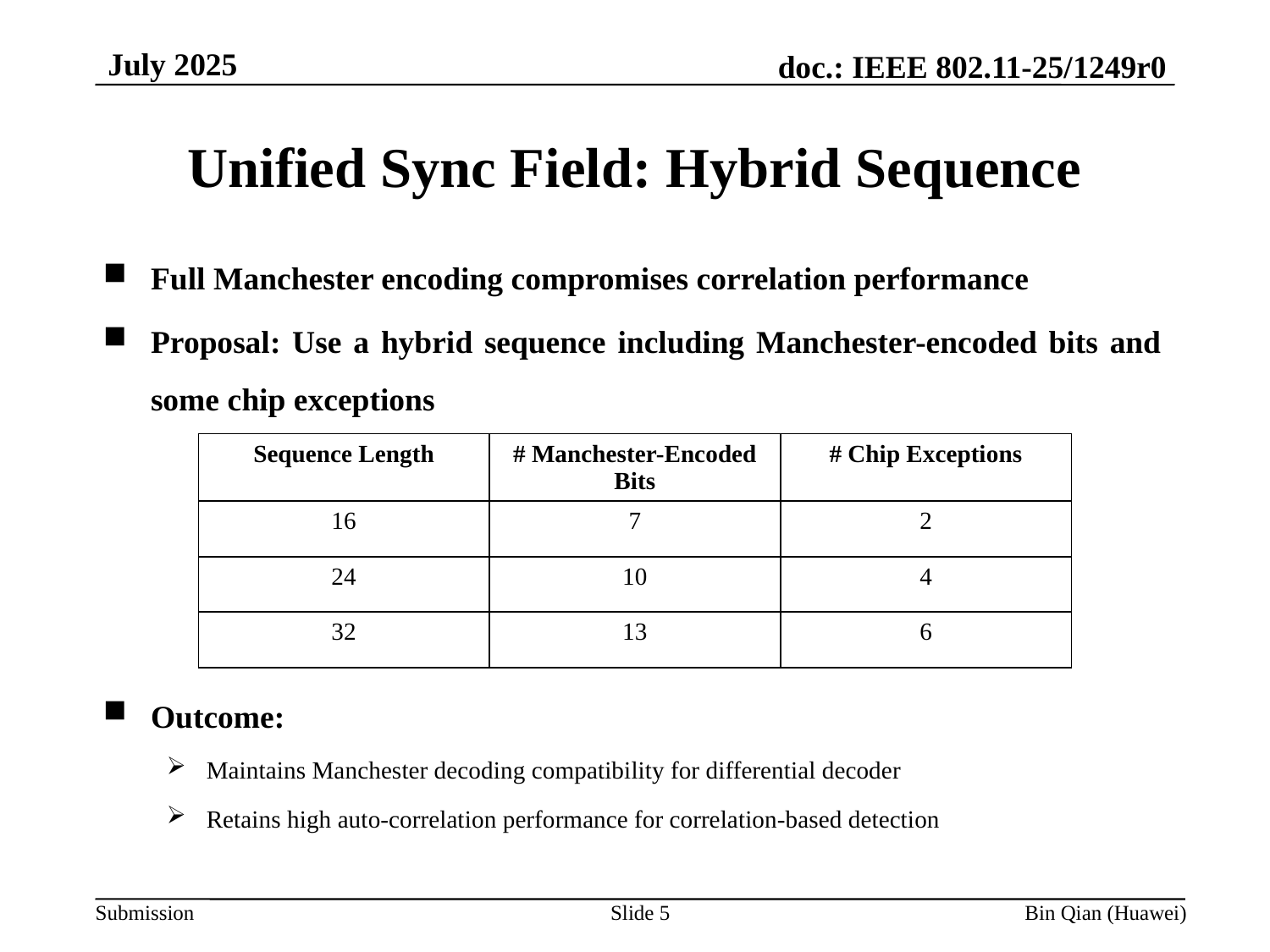

July 2025
Unified Sync Field: Hybrid Sequence
Full Manchester encoding compromises correlation performance
Proposal: Use a hybrid sequence including Manchester-encoded bits and some chip exceptions

Outcome:
Maintains Manchester decoding compatibility for differential decoder
Retains high auto-correlation performance for correlation-based detection

| Sequence Length | # Manchester-Encoded Bits | # Chip Exceptions |
| --- | --- | --- |
| 16 | 7 | 2 |
| 24 | 10 | 4 |
| 32 | 13 | 6 |
Slide 5
Bin Qian (Huawei)